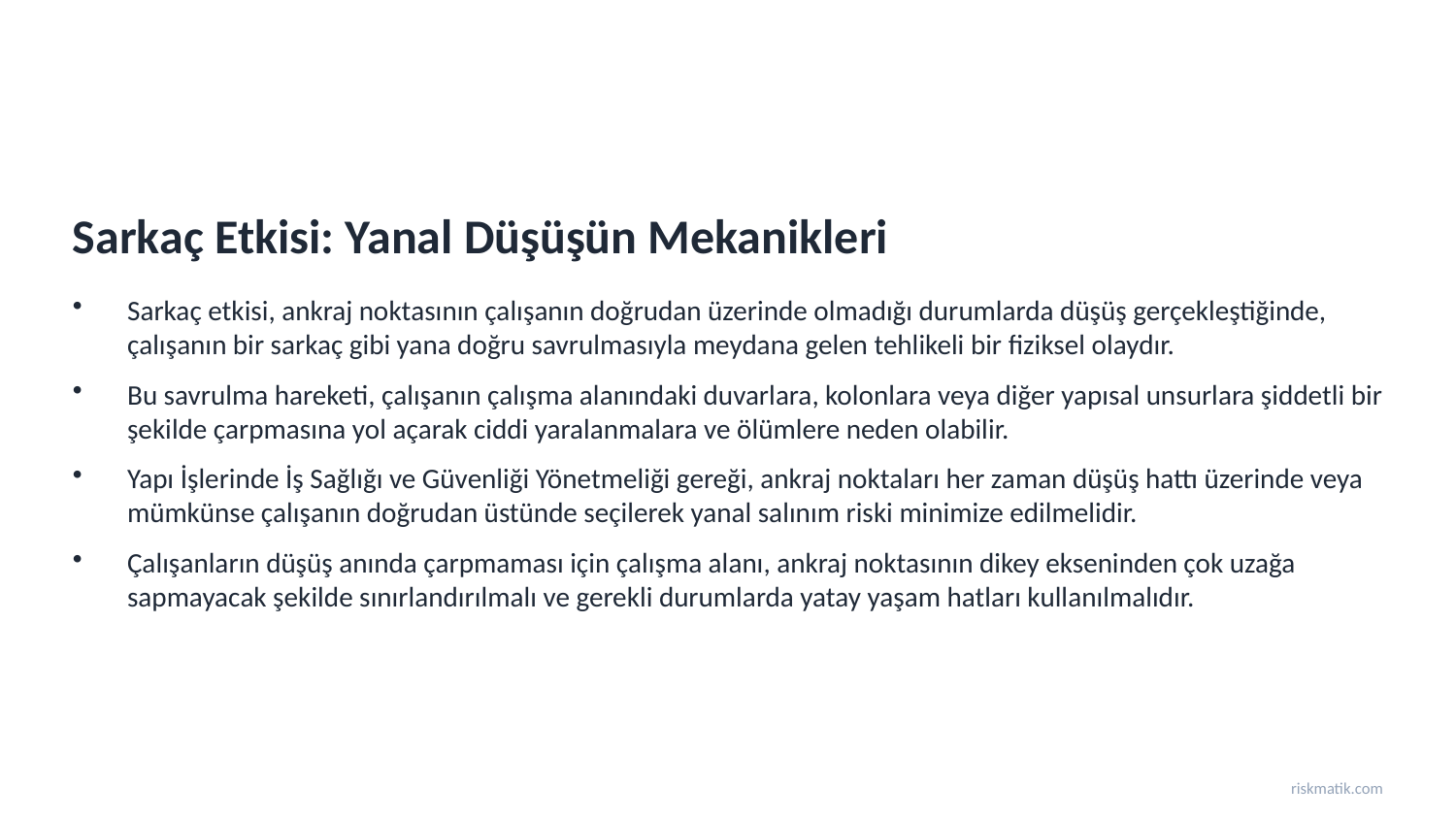

Sarkaç Etkisi: Yanal Düşüşün Mekanikleri
Sarkaç etkisi, ankraj noktasının çalışanın doğrudan üzerinde olmadığı durumlarda düşüş gerçekleştiğinde, çalışanın bir sarkaç gibi yana doğru savrulmasıyla meydana gelen tehlikeli bir fiziksel olaydır.
Bu savrulma hareketi, çalışanın çalışma alanındaki duvarlara, kolonlara veya diğer yapısal unsurlara şiddetli bir şekilde çarpmasına yol açarak ciddi yaralanmalara ve ölümlere neden olabilir.
Yapı İşlerinde İş Sağlığı ve Güvenliği Yönetmeliği gereği, ankraj noktaları her zaman düşüş hattı üzerinde veya mümkünse çalışanın doğrudan üstünde seçilerek yanal salınım riski minimize edilmelidir.
Çalışanların düşüş anında çarpmaması için çalışma alanı, ankraj noktasının dikey ekseninden çok uzağa sapmayacak şekilde sınırlandırılmalı ve gerekli durumlarda yatay yaşam hatları kullanılmalıdır.
riskmatik.com